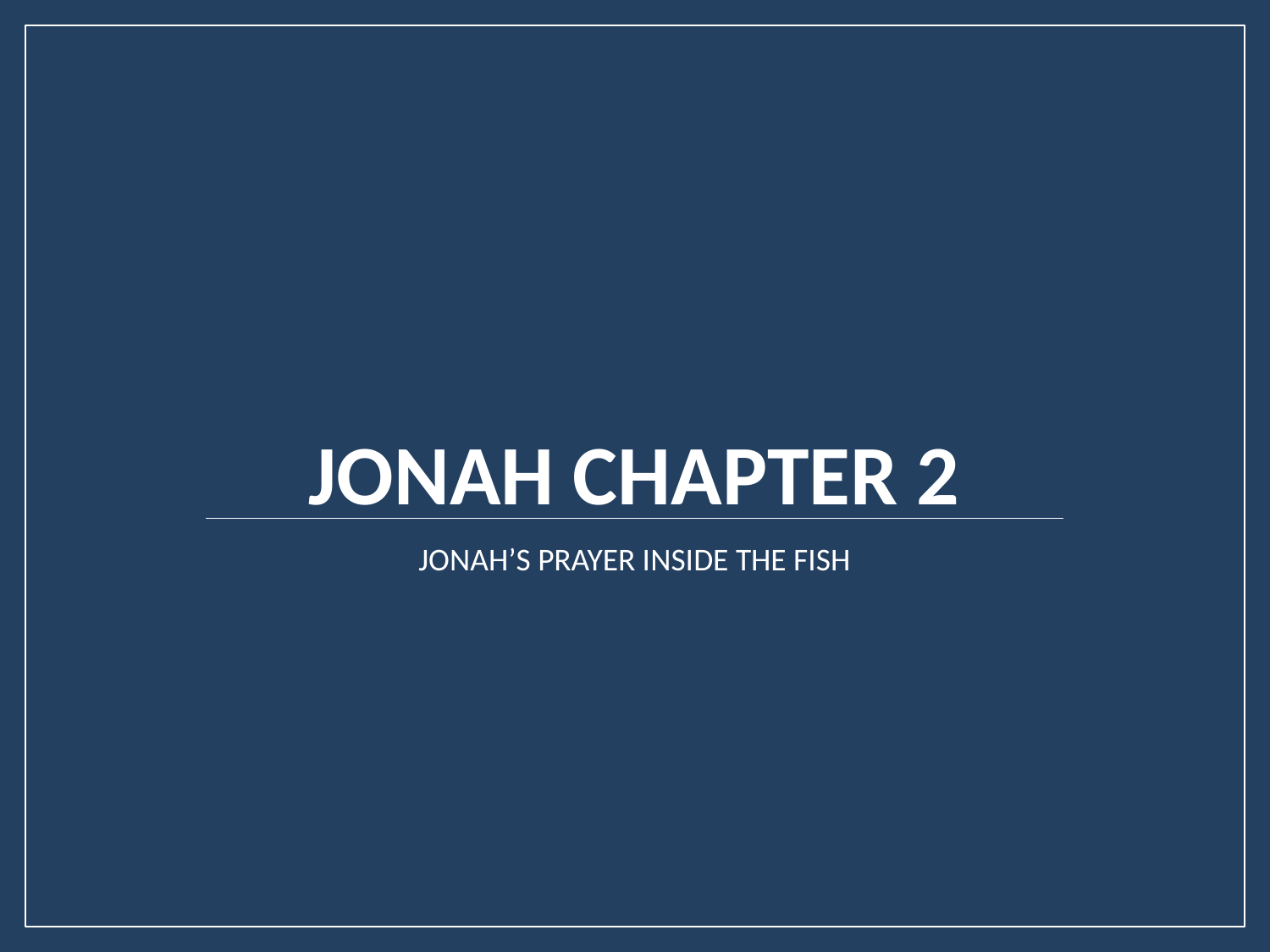

# Jonah Chapter 2
JONAH’S PRAYER INSIDE THE FISH